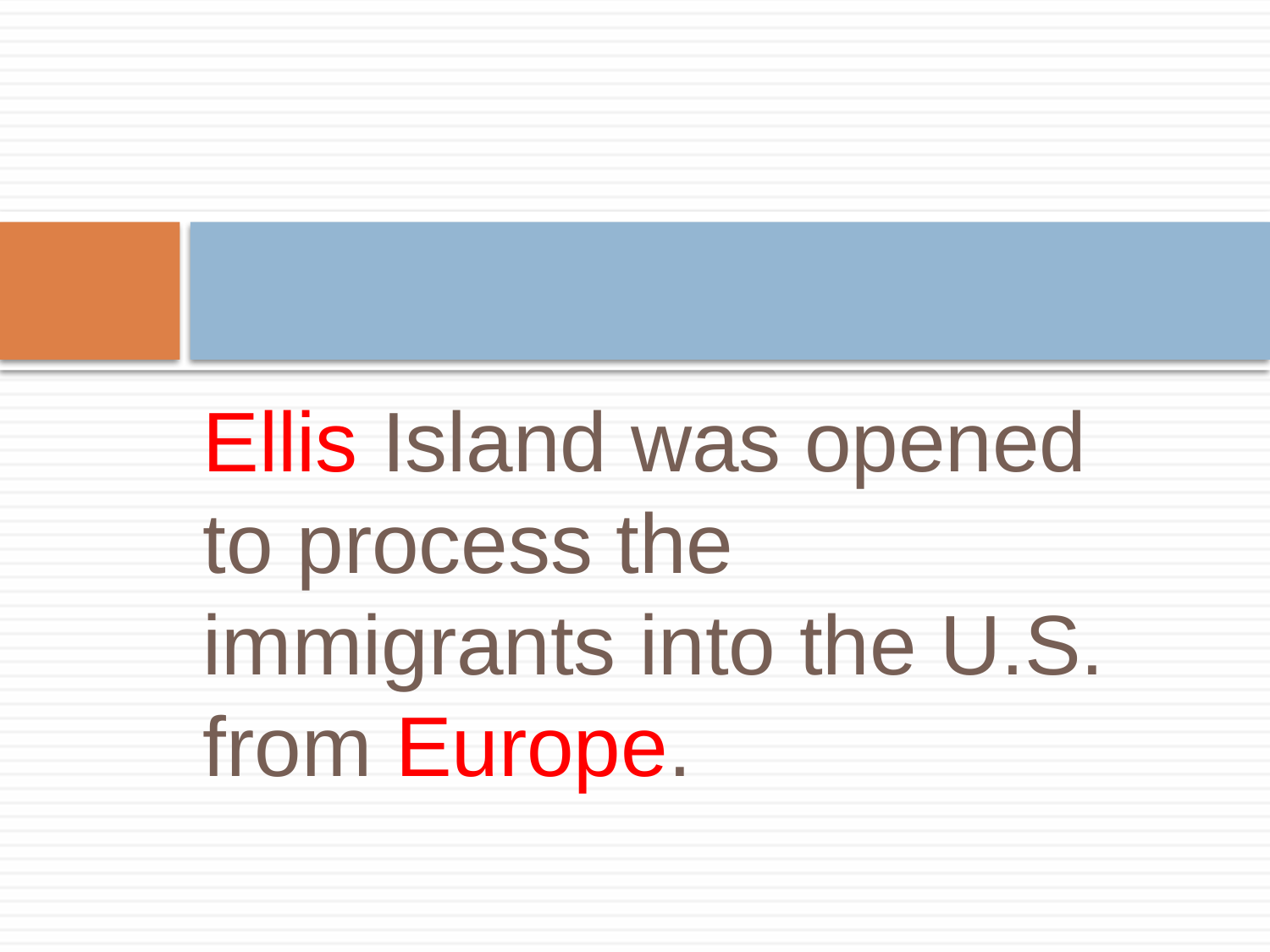

#
Ellis Island was opened to process the immigrants into the U.S. from Europe.